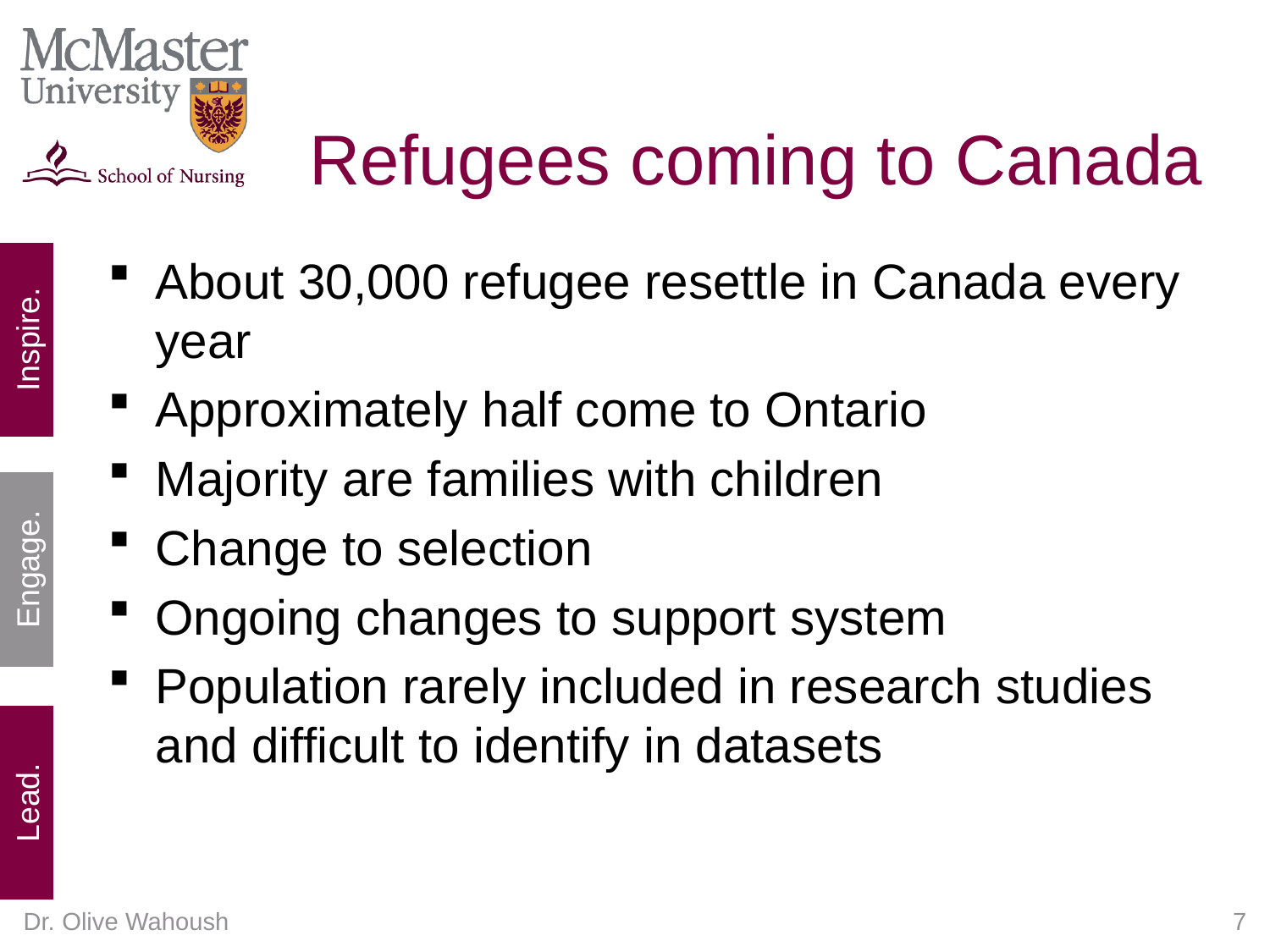

# Refugees coming to Canada
About 30,000 refugee resettle in Canada every year
Approximately half come to Ontario
Majority are families with children
Change to selection
Ongoing changes to support system
Population rarely included in research studies and difficult to identify in datasets
Dr. Olive Wahoush
7